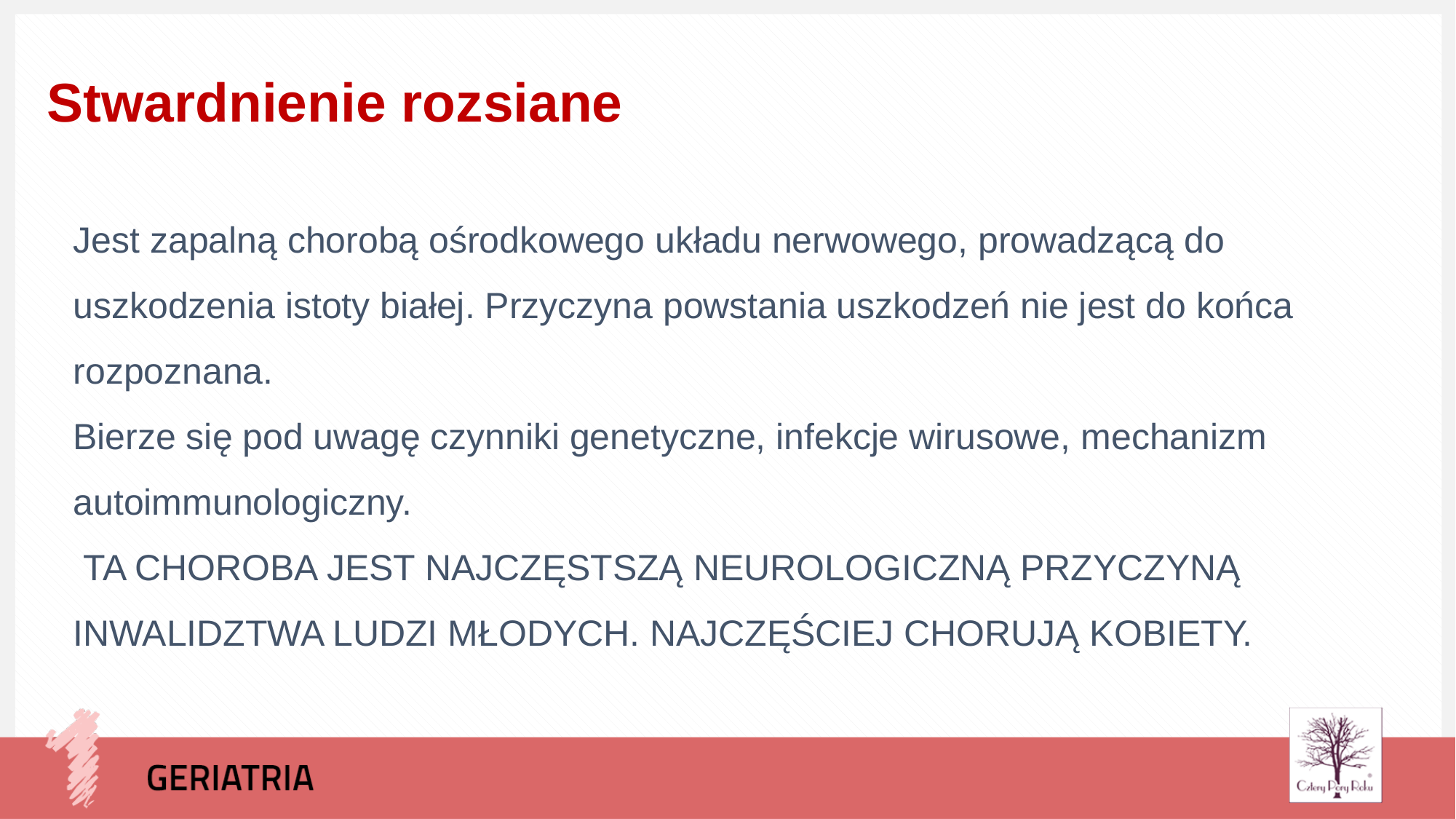

Stwardnienie rozsiane
Jest zapalną chorobą ośrodkowego układu nerwowego, prowadzącą do uszkodzenia istoty białej. Przyczyna powstania uszkodzeń nie jest do końca rozpoznana.
Bierze się pod uwagę czynniki genetyczne, infekcje wirusowe, mechanizm autoimmunologiczny.
 TA CHOROBA JEST NAJCZĘSTSZĄ NEUROLOGICZNĄ PRZYCZYNĄ INWALIDZTWA LUDZI MŁODYCH. NAJCZĘŚCIEJ CHORUJĄ KOBIETY.